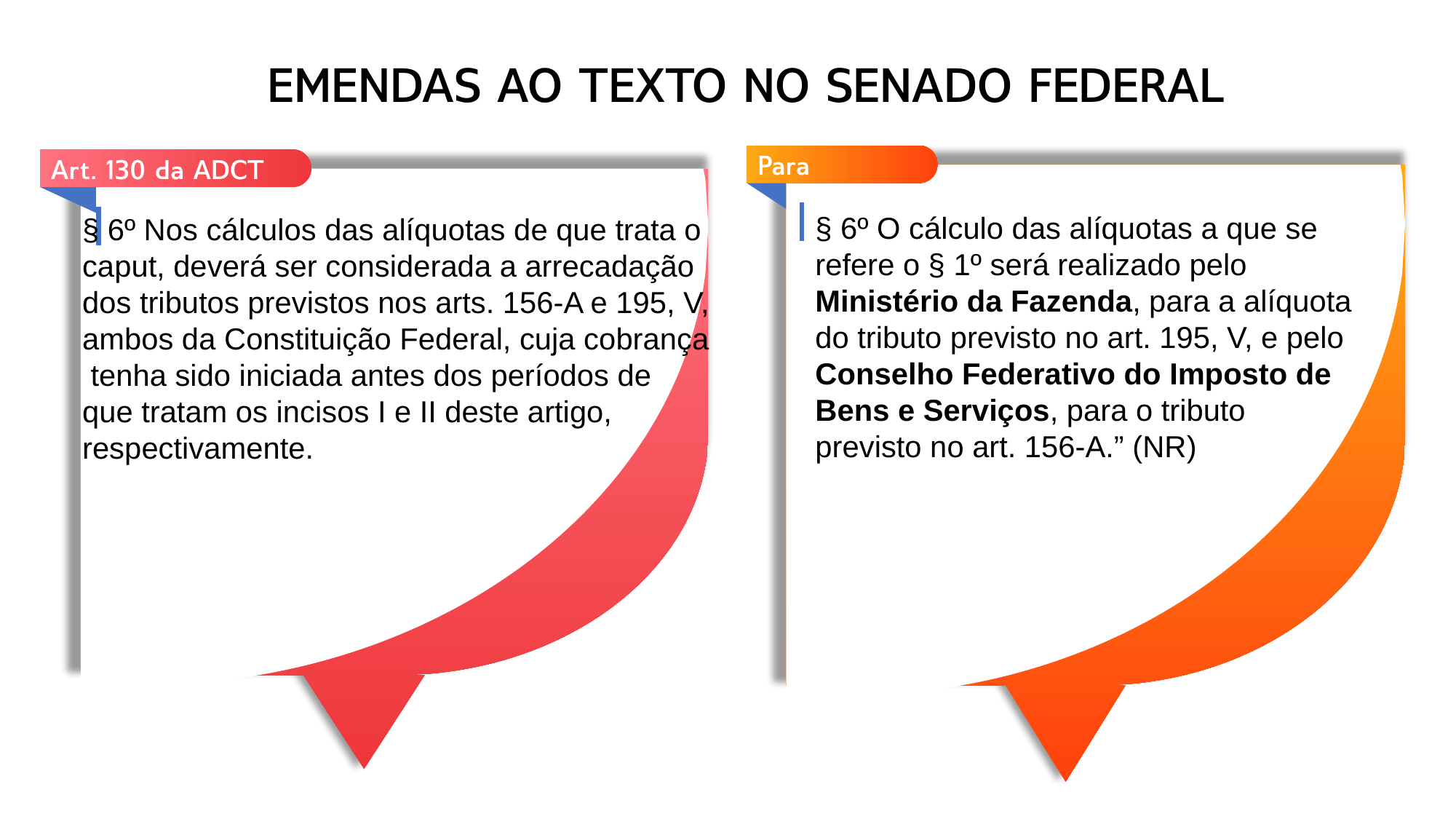

EMENDAS AO TEXTO NO SENADO FEDERAL
Para

Art. 130 da ADCT

§ 6º O cálculo das alíquotas a que se refere o § 1º será realizado pelo Ministério da Fazenda, para a alíquota do tributo previsto no art. 195, V, e pelo Conselho Federativo do Imposto de Bens e Serviços, para o tributo previsto no art. 156-A.” (NR)
§ 6º Nos cálculos das alíquotas de que trata o
caput, deverá ser considerada a arrecadação
dos tributos previstos nos arts. 156-A e 195, V,
ambos da Constituição Federal, cuja cobrança
 tenha sido iniciada antes dos períodos de
que tratam os incisos I e II deste artigo,
respectivamente.